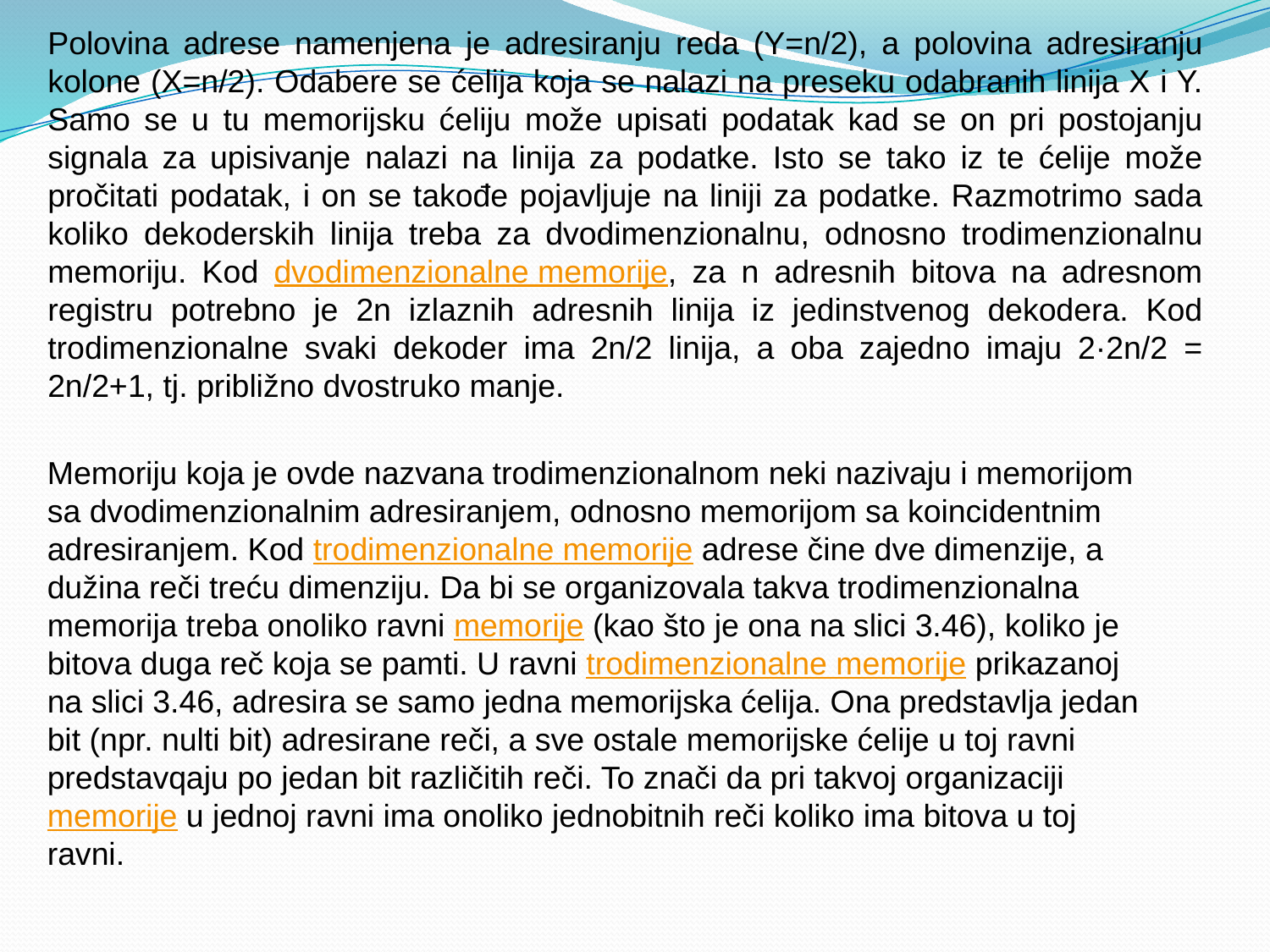

Polovina adrese namenjena je adresiranju reda (Y=n/2), a polovina adre­siranju kolone (X=n/2). Odabere se ćelija koja se nalazi na preseku oda­branih linija X i Y. Samo se u tu memorijsku ćeliju može upisati podatak kad se on pri postojanju signala za upisivanje nalazi na linija za po­datke. Isto se tako iz te ćelije može pročitati podatak, i on se takođe pojavljuje na liniji za podatke. Razmotrimo sada koliko dekoderskih linija treba za dvodimenzionalnu, odnosno trodimenzionalnu memoriju. Kod dvodimenzionalne memorije, za n adresnih bitova na adresnom regi­stru potrebno je 2n izlaznih adresnih linija iz jedinstvenog dekodera. Kod trodimenzionalne svaki dekoder ima 2n/2 linija, a oba zajedno imaju 2·2n/2 = 2n/2+1, tj. približno dvostruko manje.
Memoriju koja je ovde nazvana trodimenzionalnom neki nazivaju i memori­jom sa dvodimenzionalnim adresiranjem, odnosno memorijom sa koinci­dentnim adresiranjem. Kod trodimenzionalne memorije adrese čine dve dimenzije, a dužina reči treću dimenziju. Da bi se organizovala takva trodimenzionalna memorija treba onoliko ravni memorije (kao što je ona na slici 3.46), koliko je bitova duga reč koja se pamti. U ravni trodimenzionalne memorije prikazanoj na slici 3.46, adresira se samo jedna memorijska ćelija. Ona predstavlja jedan bit (npr. nulti bit) adresirane reči, a sve ostale memorijske ćelije u toj ravni predstavqaju po jedan bit različitih reči. To znači da pri takvoj organizaciji memorije u jednoj ravni ima onoliko jednobitnih reči koliko ima bitova u toj ravni.